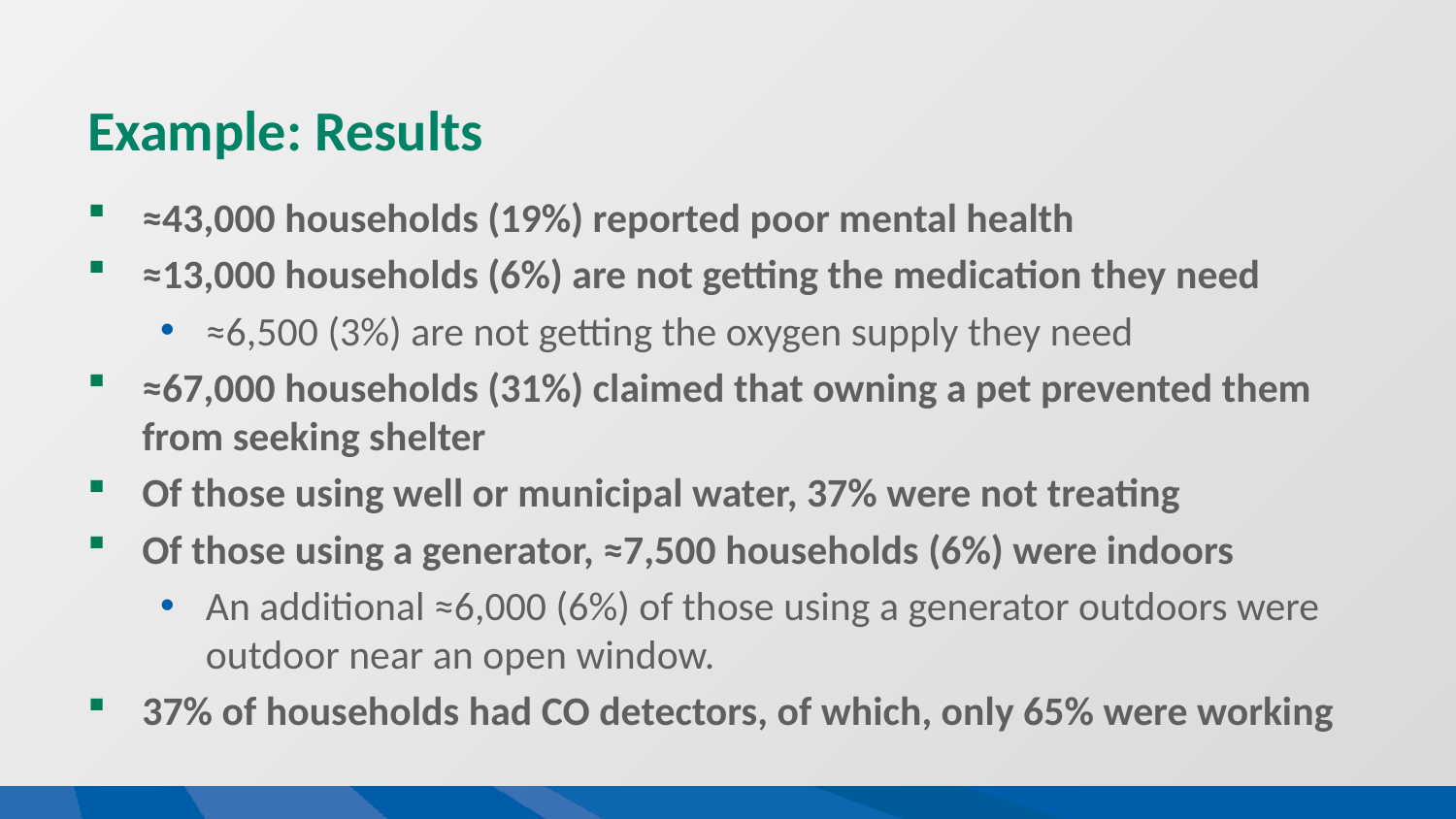

# Example: Results
≈43,000 households (19%) reported poor mental health
≈13,000 households (6%) are not getting the medication they need
≈6,500 (3%) are not getting the oxygen supply they need
≈67,000 households (31%) claimed that owning a pet prevented them from seeking shelter
Of those using well or municipal water, 37% were not treating
Of those using a generator, ≈7,500 households (6%) were indoors
An additional ≈6,000 (6%) of those using a generator outdoors were outdoor near an open window.
37% of households had CO detectors, of which, only 65% were working